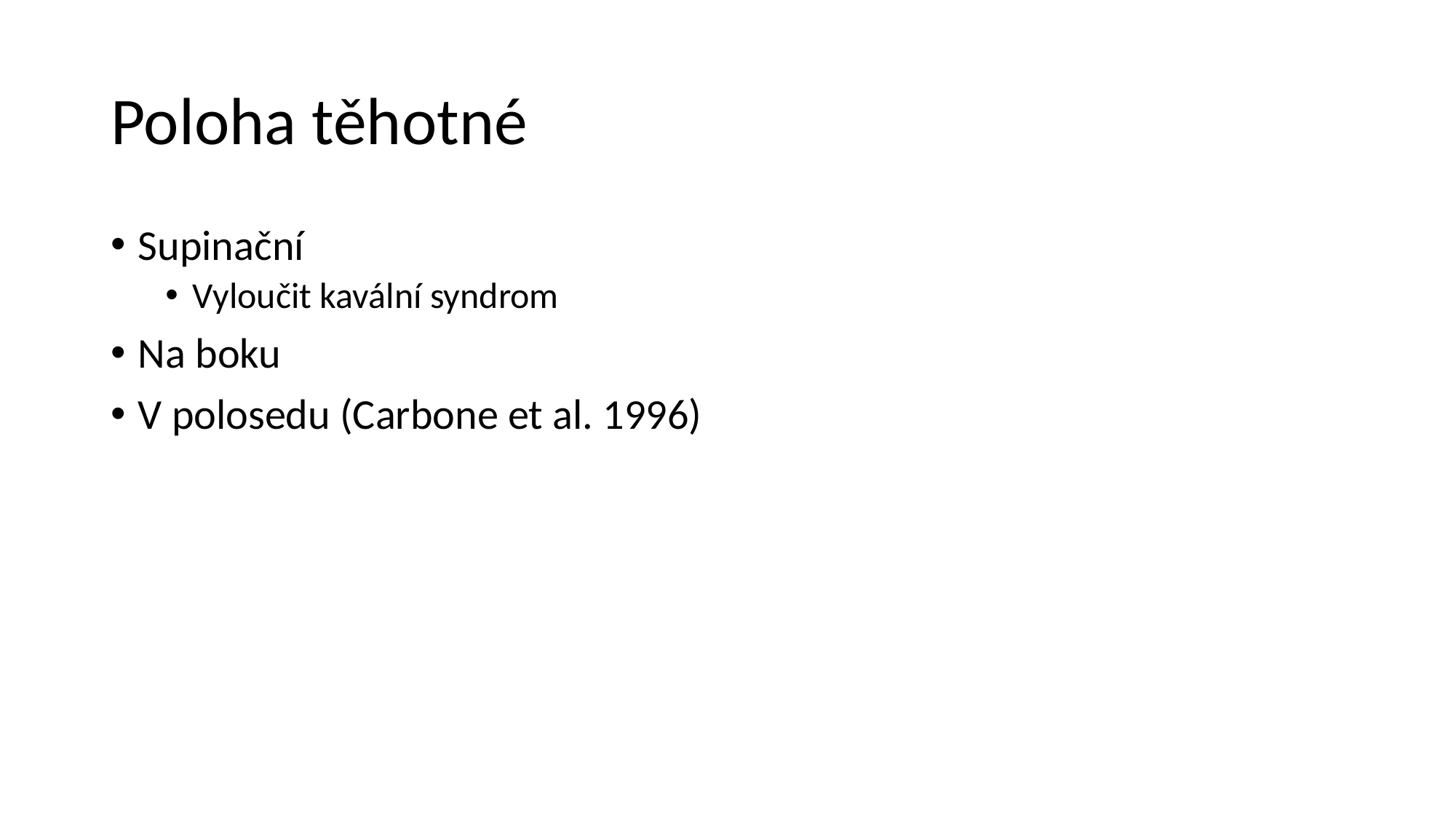

# Poloha těhotné
Supinační
Vyloučit kavální syndrom
Na boku
V polosedu (Carbone et al. 1996)